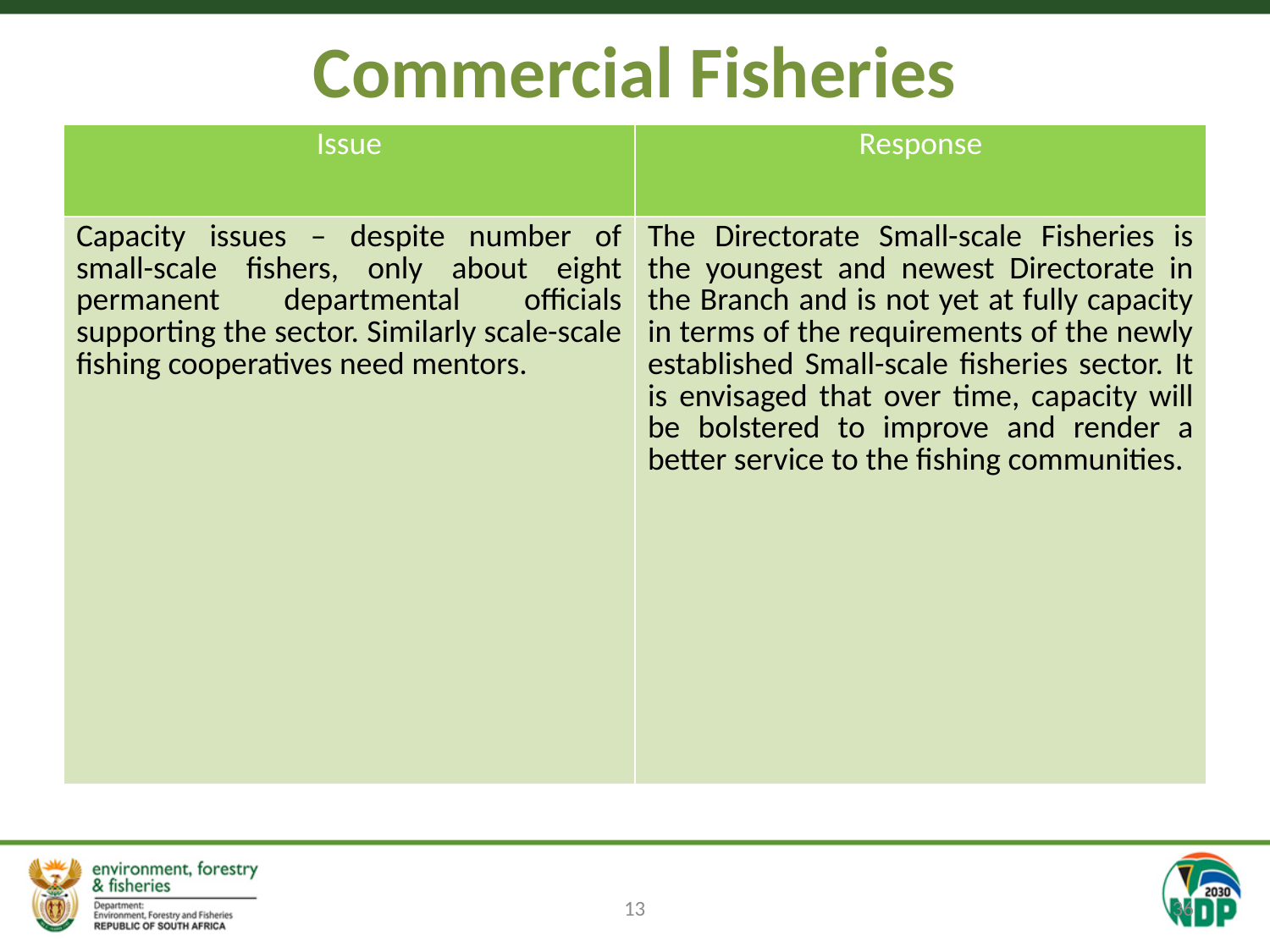

# Commercial Fisheries
| Issue | Response |
| --- | --- |
| Capacity issues – despite number of small-scale fishers, only about eight permanent departmental officials supporting the sector. Similarly scale-scale fishing cooperatives need mentors. | The Directorate Small-scale Fisheries is the youngest and newest Directorate in the Branch and is not yet at fully capacity in terms of the requirements of the newly established Small-scale fisheries sector. It is envisaged that over time, capacity will be bolstered to improve and render a better service to the fishing communities. |
13
36